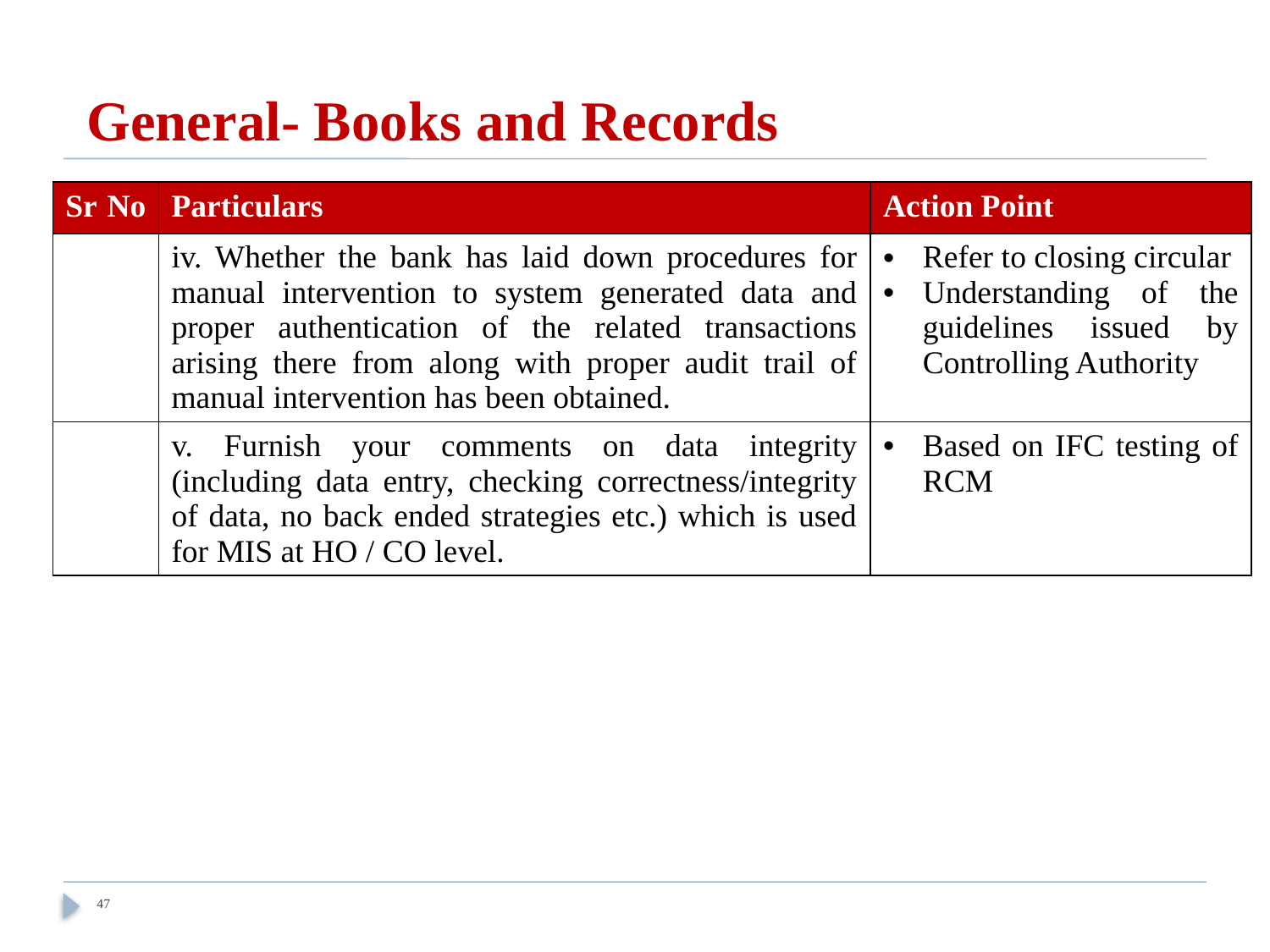

# General- Books and Records
| Sr No | Particulars | Action Point |
| --- | --- | --- |
|  | iv. Whether the bank has laid down procedures for manual intervention to system generated data and proper authentication of the related transactions arising there from along with proper audit trail of manual intervention has been obtained. | Refer to closing circular Understanding of the guidelines issued by Controlling Authority |
|  | v. Furnish your comments on data integrity (including data entry, checking correctness/integrity of data, no back ended strategies etc.) which is used for MIS at HO / CO level. | Based on IFC testing of RCM |
47